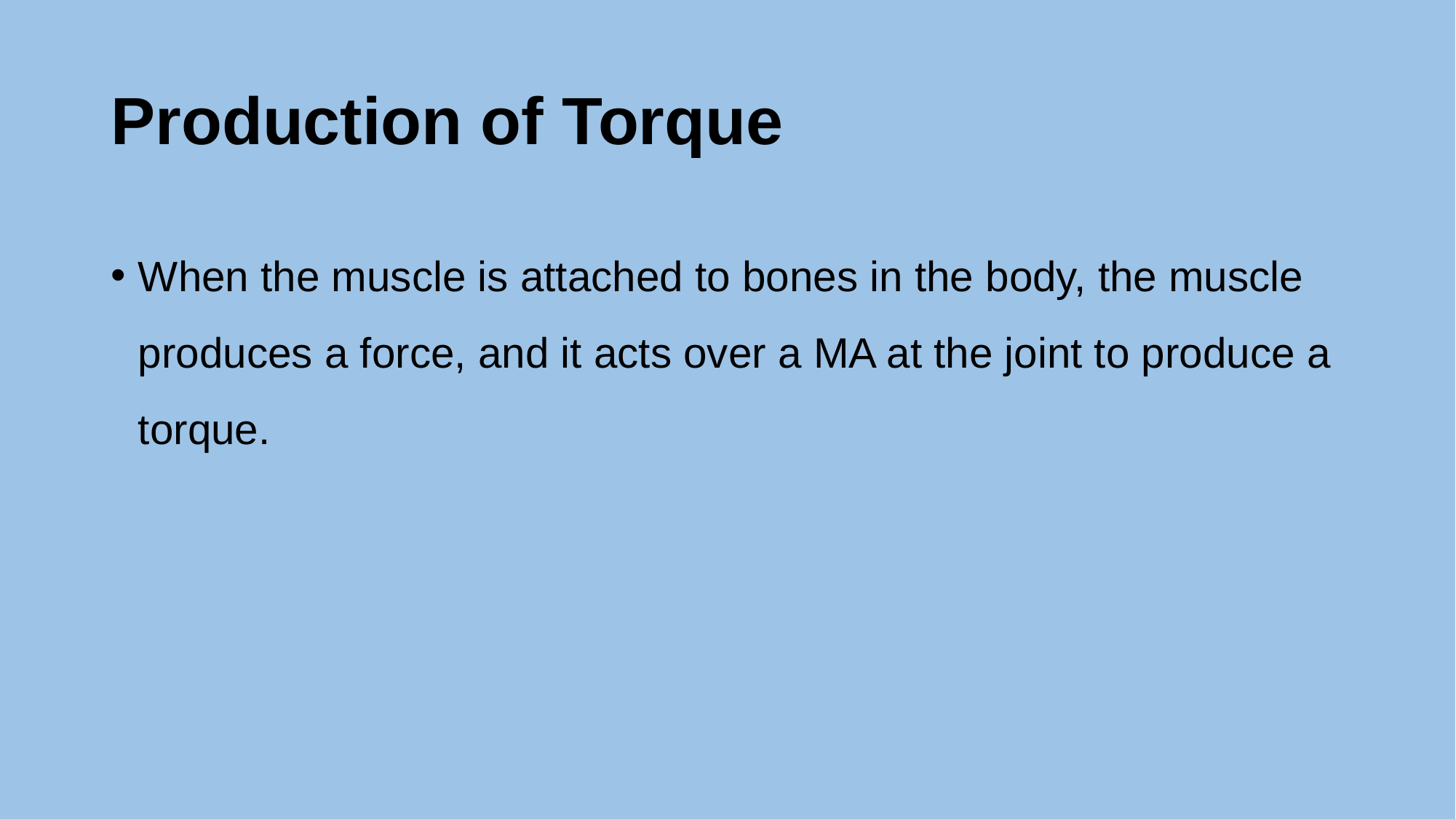

# Production of Torque
When the muscle is attached to bones in the body, the muscle  produces a force, and it acts over a MA at the joint to produce a torque.